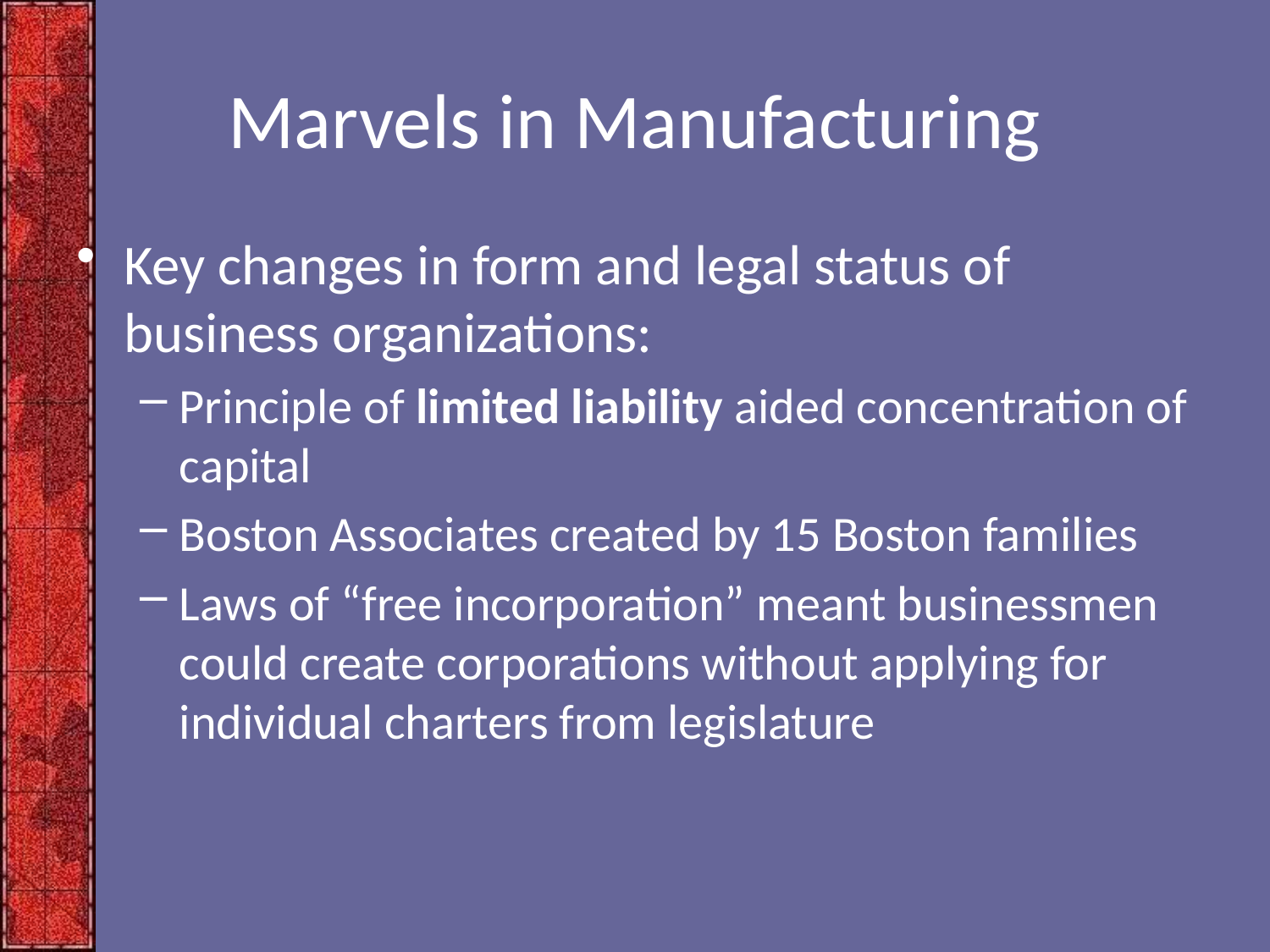

# Marvels in Manufacturing
Key changes in form and legal status of business organizations:
Principle of limited liability aided concentration of capital
Boston Associates created by 15 Boston families
Laws of “free incorporation” meant businessmen could create corporations without applying for individual charters from legislature